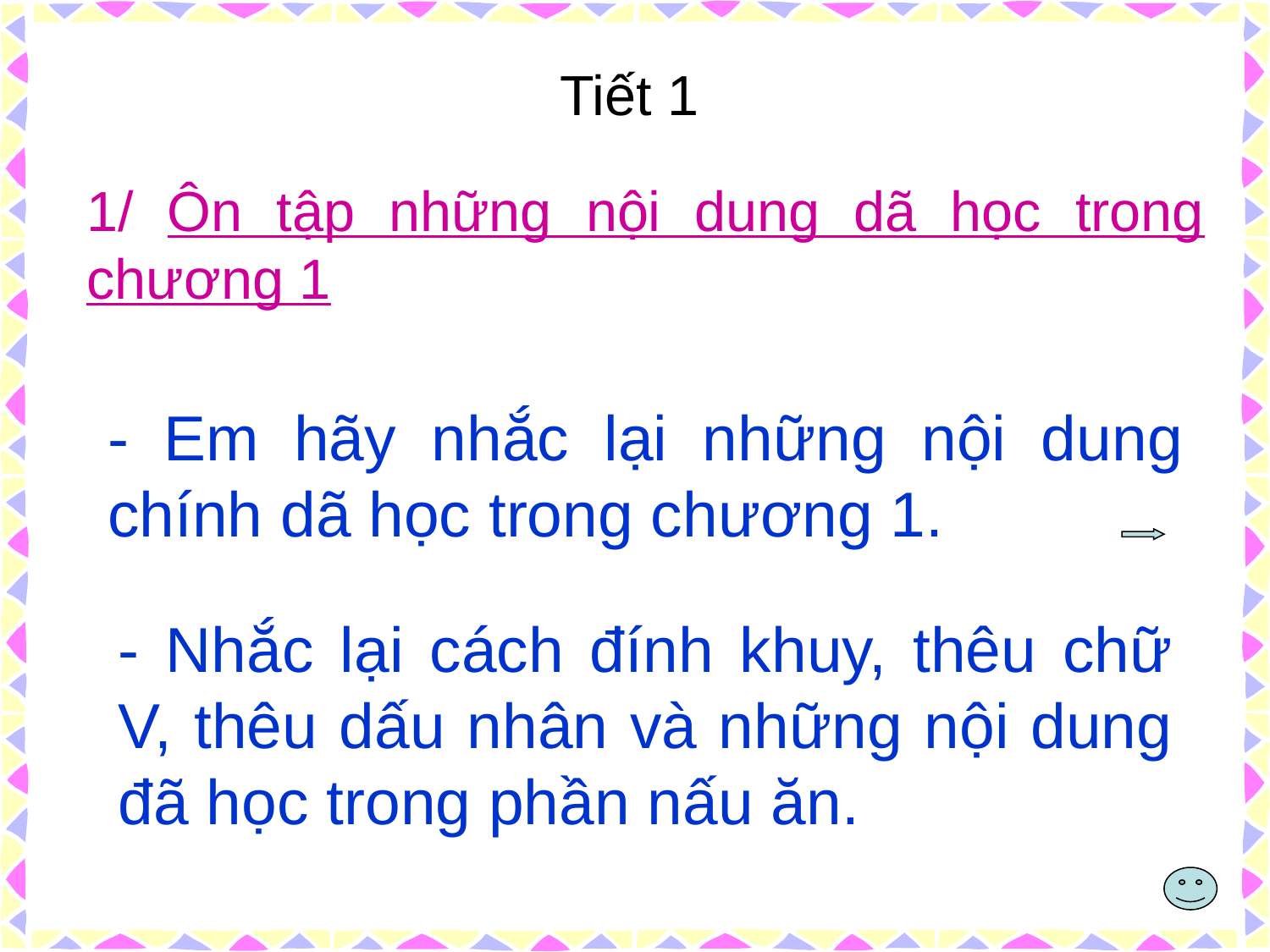

Tiết 1
1/ Ôn tập những nội dung dã học trong chương 1
- Em hãy nhắc lại những nội dung chính dã học trong chương 1.

- Nhắc lại cách đính khuy, thêu chữ V, thêu dấu nhân và những nội dung đã học trong phần nấu ăn.